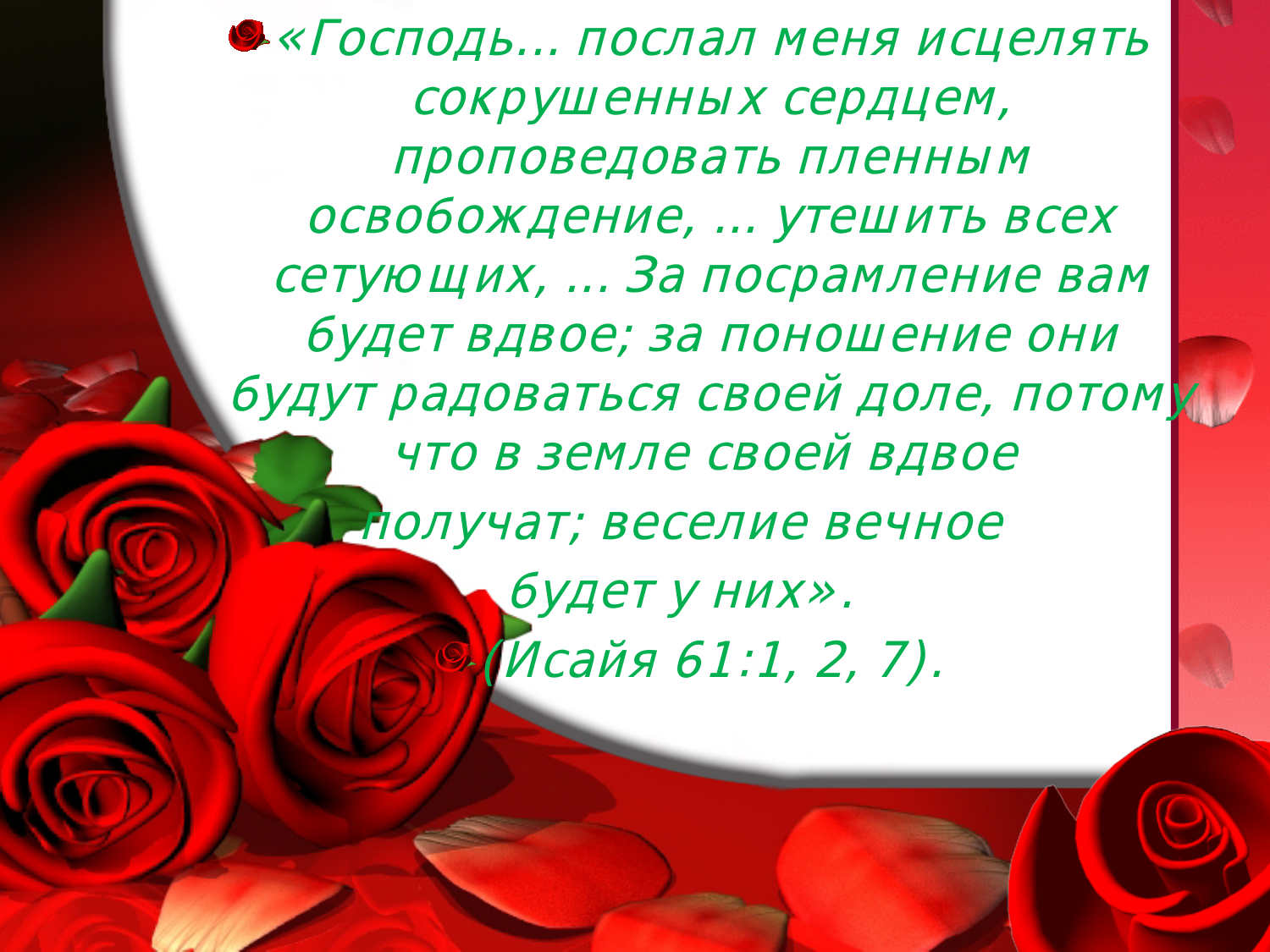

«Господь... послал меня исцелять сокрушенных сердцем, проповедовать пленным освобождение, ... утешить всех сетующих, ... За посрамление вам будет вдвое; за поношение они будут радоваться своей доле, потому что в земле своей вдвое
получат; веселие вечное
будет у них».
(Исайя 61:1, 2, 7).